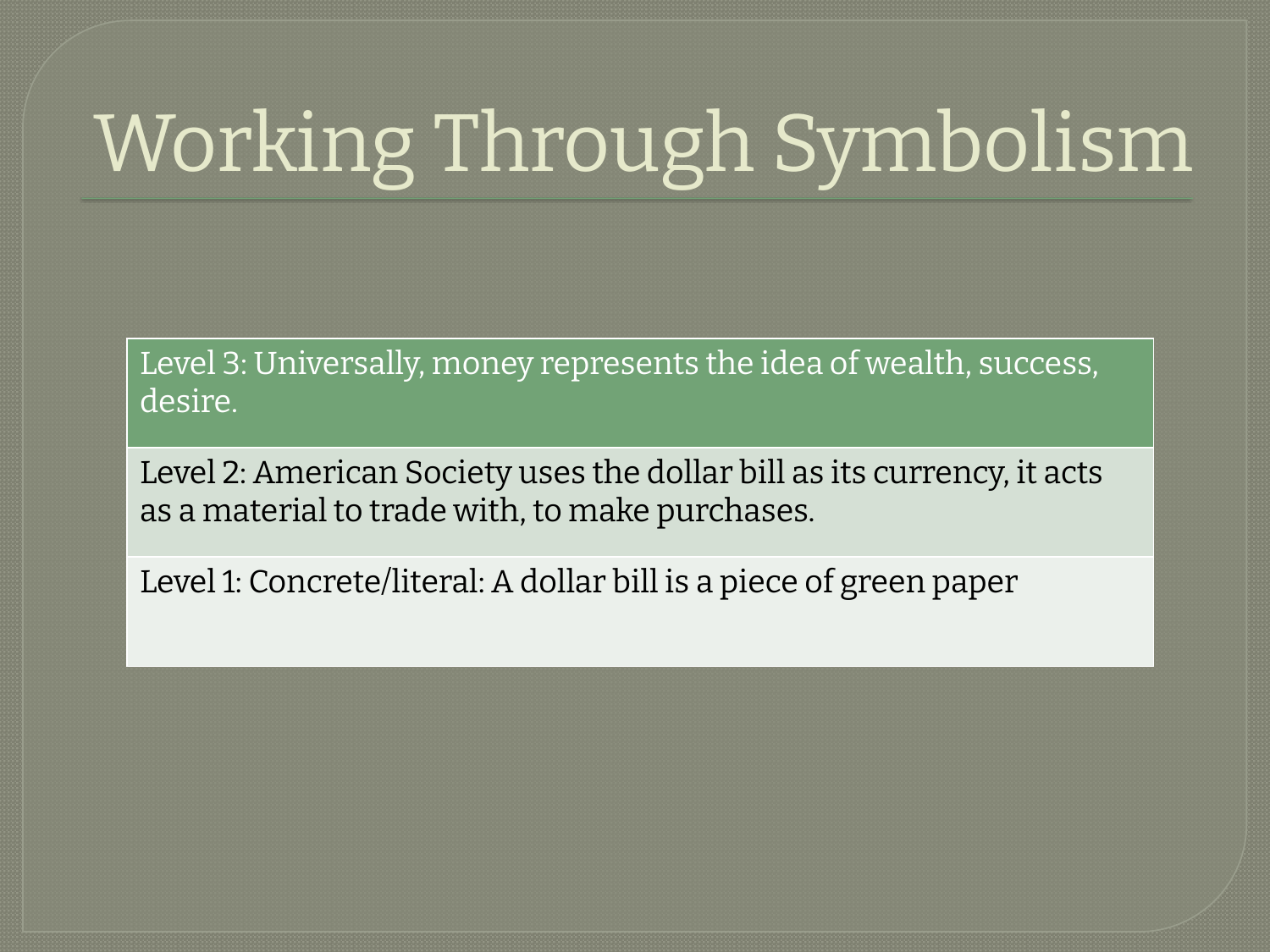

# Working Through Symbolism
| Level 3: Universally, money represents the idea of wealth, success, desire. |
| --- |
| Level 2: American Society uses the dollar bill as its currency, it acts as a material to trade with, to make purchases. |
| Level 1: Concrete/literal: A dollar bill is a piece of green paper |